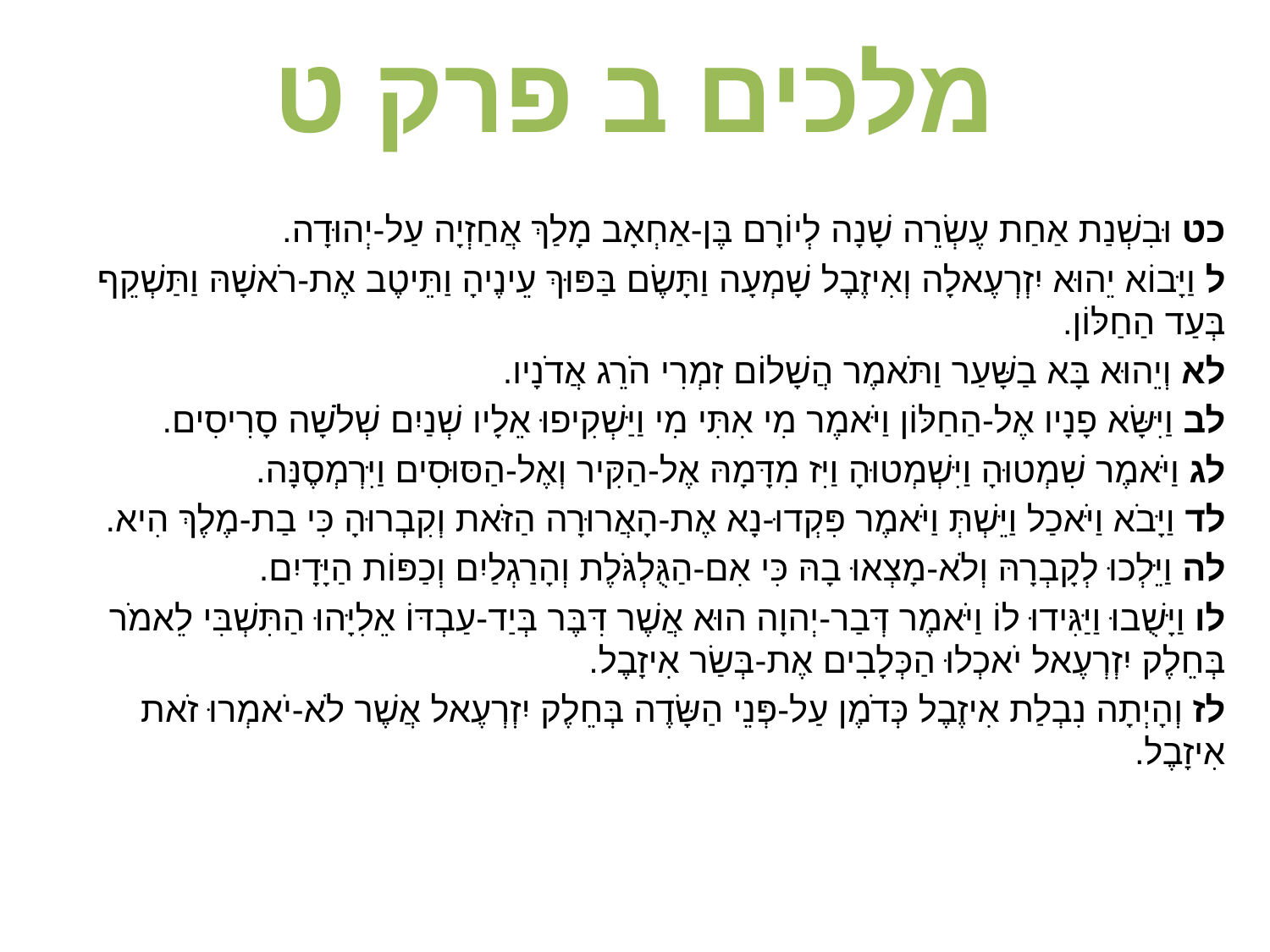

# מלכים ב פרק ט
כט וּבִשְׁנַת אַחַת עֶשְׂרֵה שָׁנָה לְיוֹרָם בֶּן-אַחְאָב מָלַךְ אֲחַזְיָה עַל-יְהוּדָה.
ל וַיָּבוֹא יֵהוּא יִזְרְעֶאלָה וְאִיזֶבֶל שָׁמְעָה וַתָּשֶׂם בַּפּוּךְ עֵינֶיהָ וַתֵּיטֶב אֶת-רֹאשָׁהּ וַתַּשְׁקֵף בְּעַד הַחַלּוֹן.
לא וְיֵהוּא בָּא בַשָּׁעַר וַתֹּאמֶר הֲשָׁלוֹם זִמְרִי הֹרֵג אֲדֹנָיו.
לב וַיִּשָּׂא פָנָיו אֶל-הַחַלּוֹן וַיֹּאמֶר מִי אִתִּי מִי וַיַּשְׁקִיפוּ אֵלָיו שְׁנַיִם שְׁלֹשָׁה סָרִיסִים.
לג וַיֹּאמֶר שִׁמְטוּהָ וַיִּשְׁמְטוּהָ וַיִּז מִדָּמָהּ אֶל-הַקִּיר וְאֶל-הַסּוּסִים וַיִּרְמְסֶנָּה.
לד וַיָּבֹא וַיֹּאכַל וַיֵּשְׁתְּ וַיֹּאמֶר פִּקְדוּ-נָא אֶת-הָאֲרוּרָה הַזֹּאת וְקִבְרוּהָ כִּי בַת-מֶלֶךְ הִיא.
לה וַיֵּלְכוּ לְקָבְרָהּ וְלֹא-מָצְאוּ בָהּ כִּי אִם-הַגֻּלְגֹּלֶת וְהָרַגְלַיִם וְכַפּוֹת הַיָּדָיִם.
לו וַיָּשֻׁבוּ וַיַּגִּידוּ לוֹ וַיֹּאמֶר דְּבַר-יְהוָה הוּא אֲשֶׁר דִּבֶּר בְּיַד-עַבְדּוֹ אֵלִיָּהוּ הַתִּשְׁבִּי לֵאמֹר בְּחֵלֶק יִזְרְעֶאל יֹאכְלוּ הַכְּלָבִים אֶת-בְּשַׂר אִיזָבֶל.
לז וְהָיְתָה נִבְלַת אִיזֶבֶל כְּדֹמֶן עַל-פְּנֵי הַשָּׂדֶה בְּחֵלֶק יִזְרְעֶאל אֲשֶׁר לֹא-יֹאמְרוּ זֹאת אִיזָבֶל.